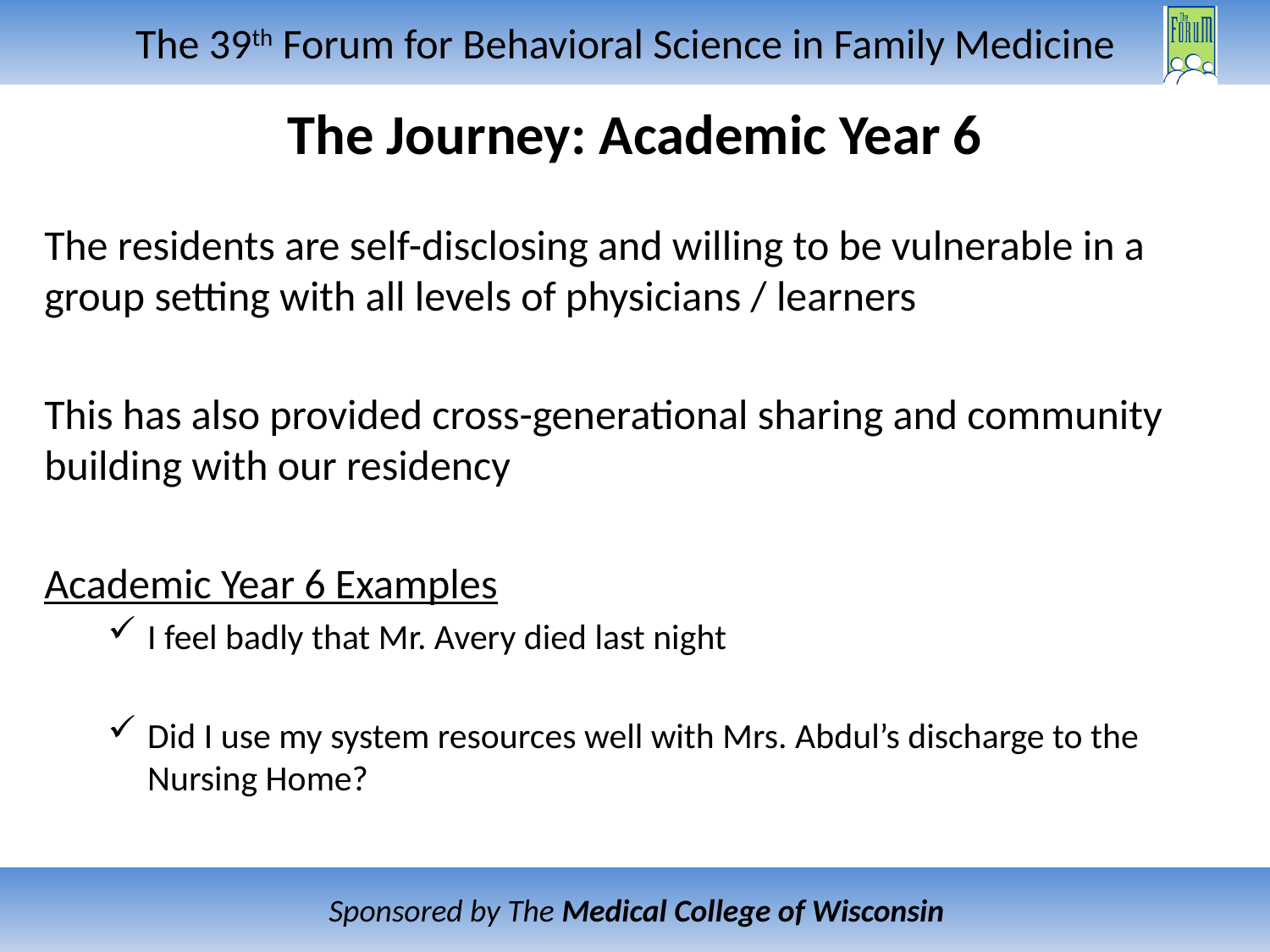

# The Journey: Academic Year 6
The residents are self-disclosing and willing to be vulnerable in a group setting with all levels of physicians / learners

This has also provided cross-generational sharing and community building with our residency

Academic Year 6 Examples
I feel badly that Mr. Avery died last night

Did I use my system resources well with Mrs. Abdul’s discharge to the Nursing Home?